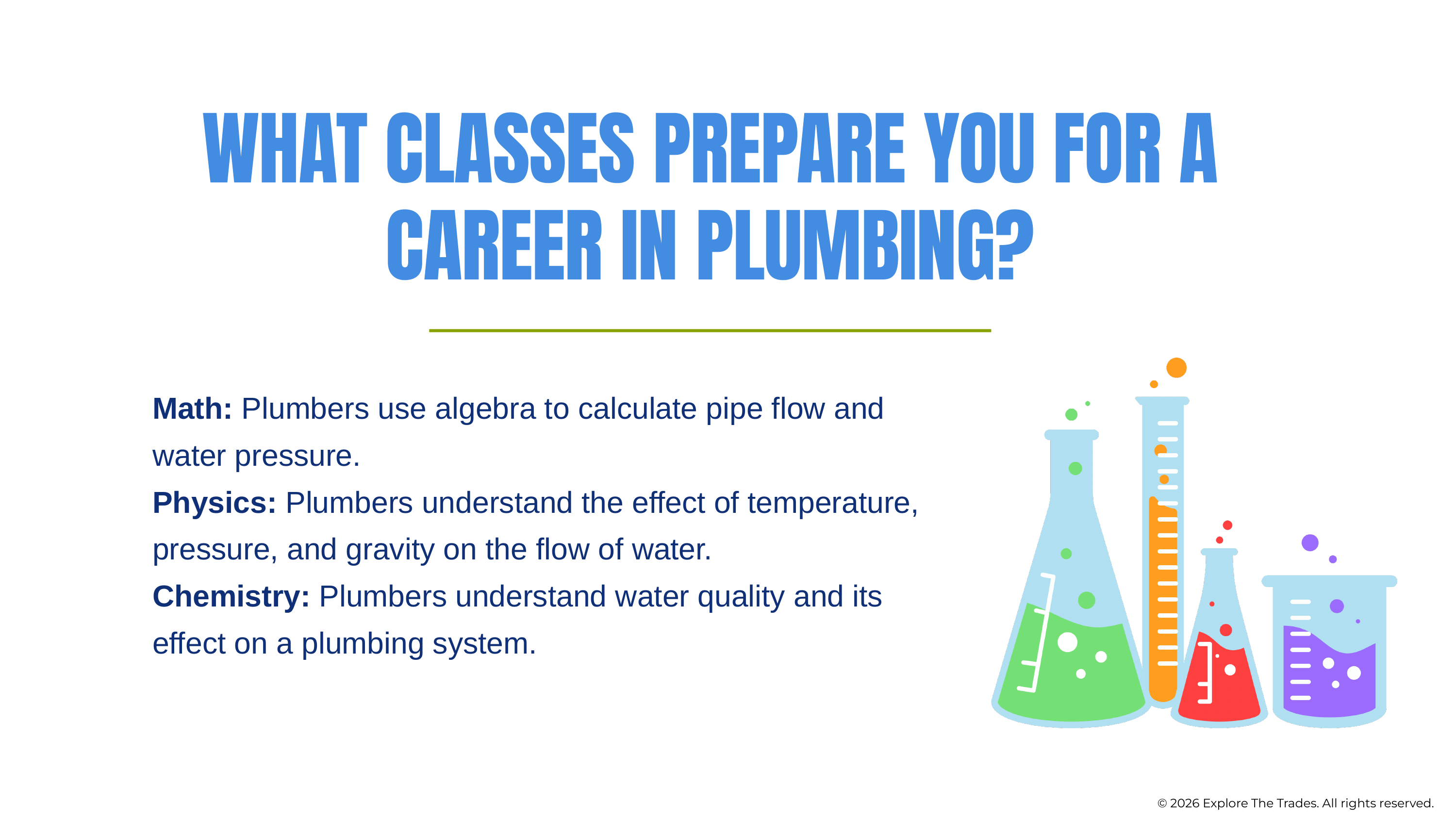

WHAT CLASSES PREPARE YOU FOR A CAREER IN PLUMBING?

Math: Plumbers use algebra to calculate pipe flow and water pressure.
Physics: Plumbers understand the effect of temperature, pressure, and gravity on the flow of water.
Chemistry: Plumbers understand water quality and its effect on a plumbing system.
© 2026 Explore The Trades. All rights reserved.